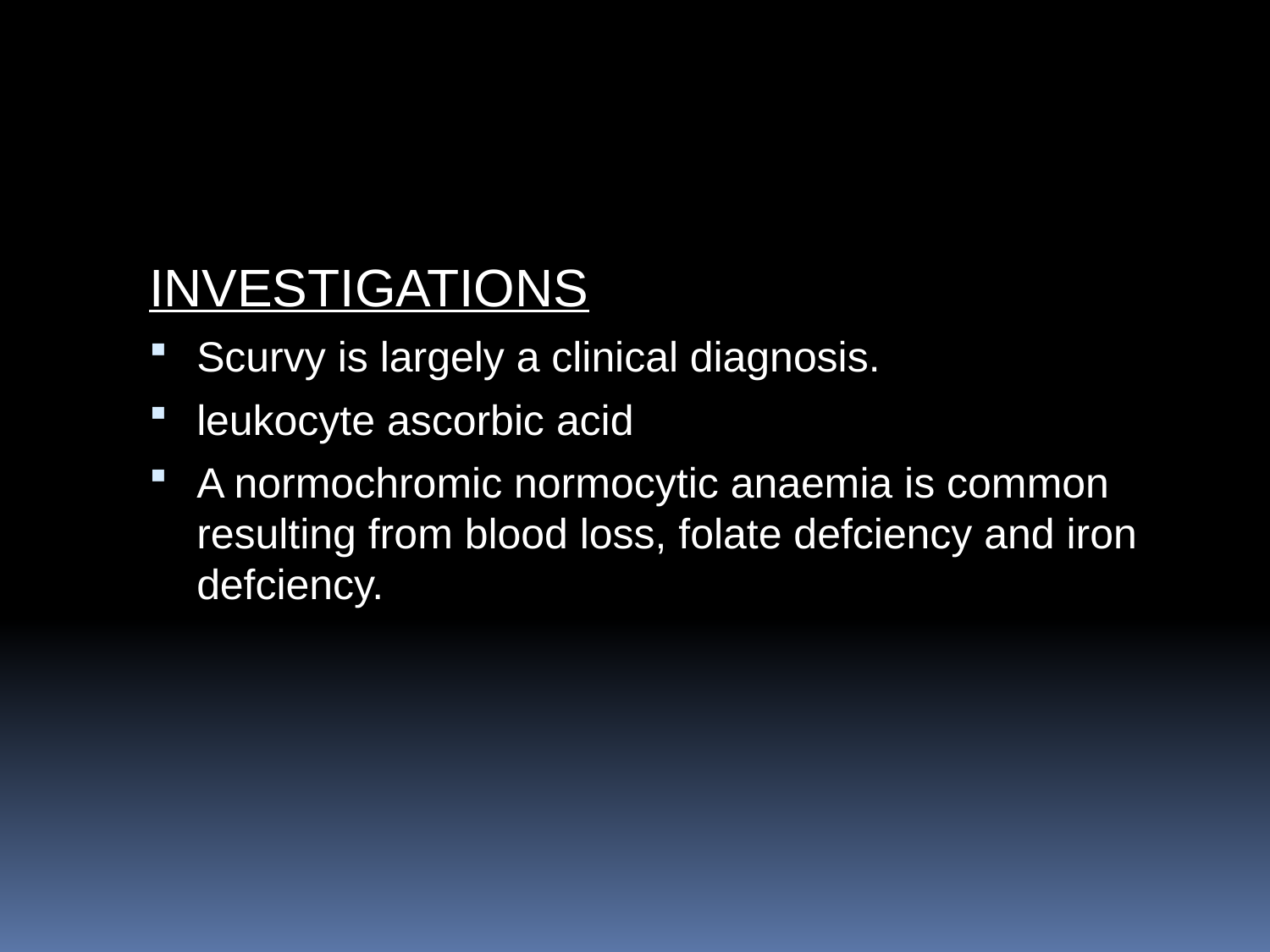

#
INVESTIGATIONS
Scurvy is largely a clinical diagnosis.
leukocyte ascorbic acid
A normochromic normocytic anaemia is common resulting from blood loss, folate defciency and iron defciency.